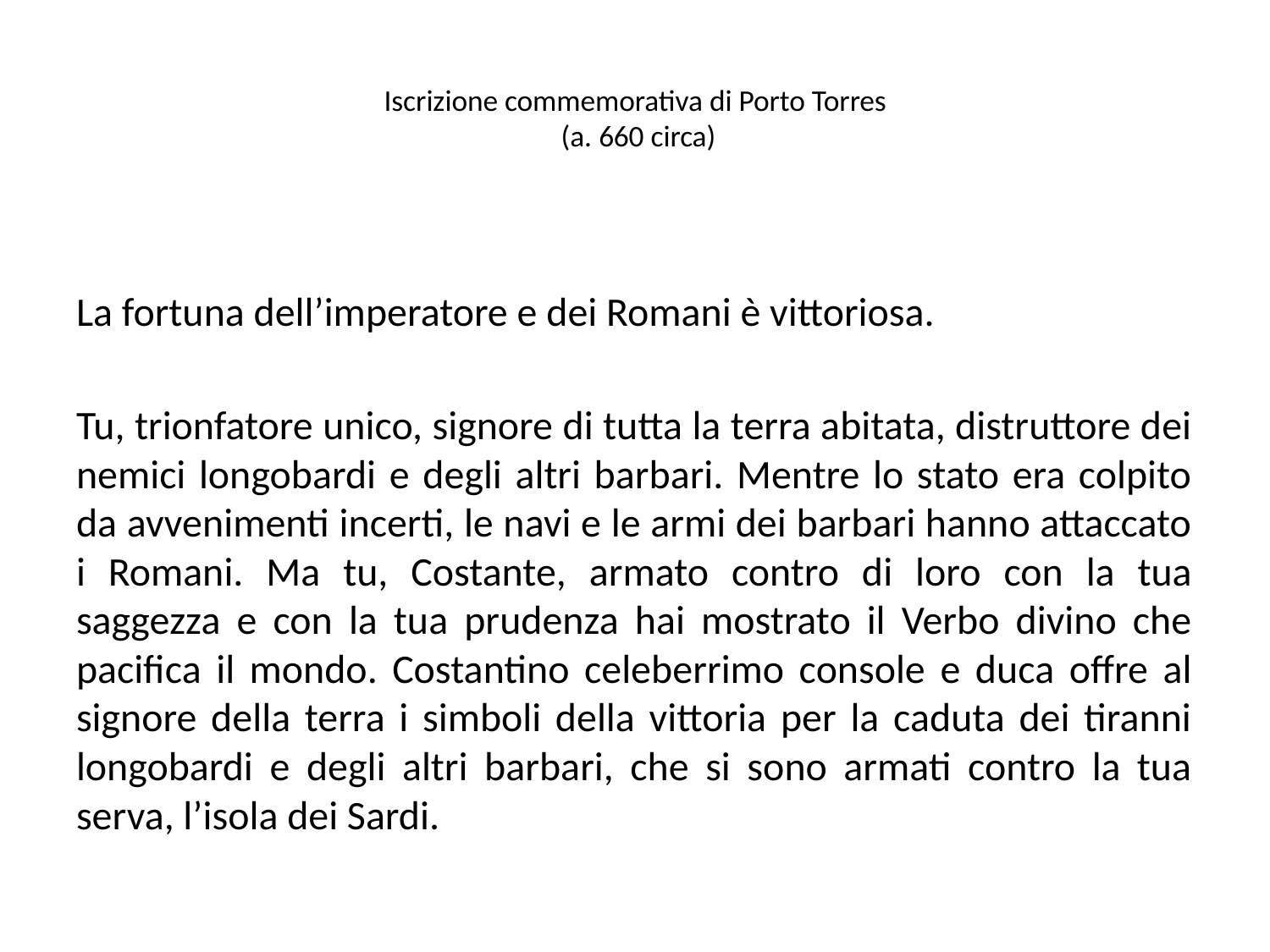

# Iscrizione commemorativa di Porto Torres (a. 660 circa)

La fortuna dell’imperatore e dei Romani è vittoriosa.

Tu, trionfatore unico, signore di tutta la terra abitata, distruttore dei nemici longobardi e degli altri barbari. Mentre lo stato era colpito da avvenimenti incerti, le navi e le armi dei barbari hanno attaccato i Romani. Ma tu, Costante, armato contro di loro con la tua saggezza e con la tua prudenza hai mostrato il Verbo divino che pacifica il mondo. Costantino celeberrimo console e duca offre al signore della terra i simboli della vittoria per la caduta dei tiranni longobardi e degli altri barbari, che si sono armati contro la tua serva, l’isola dei Sardi.